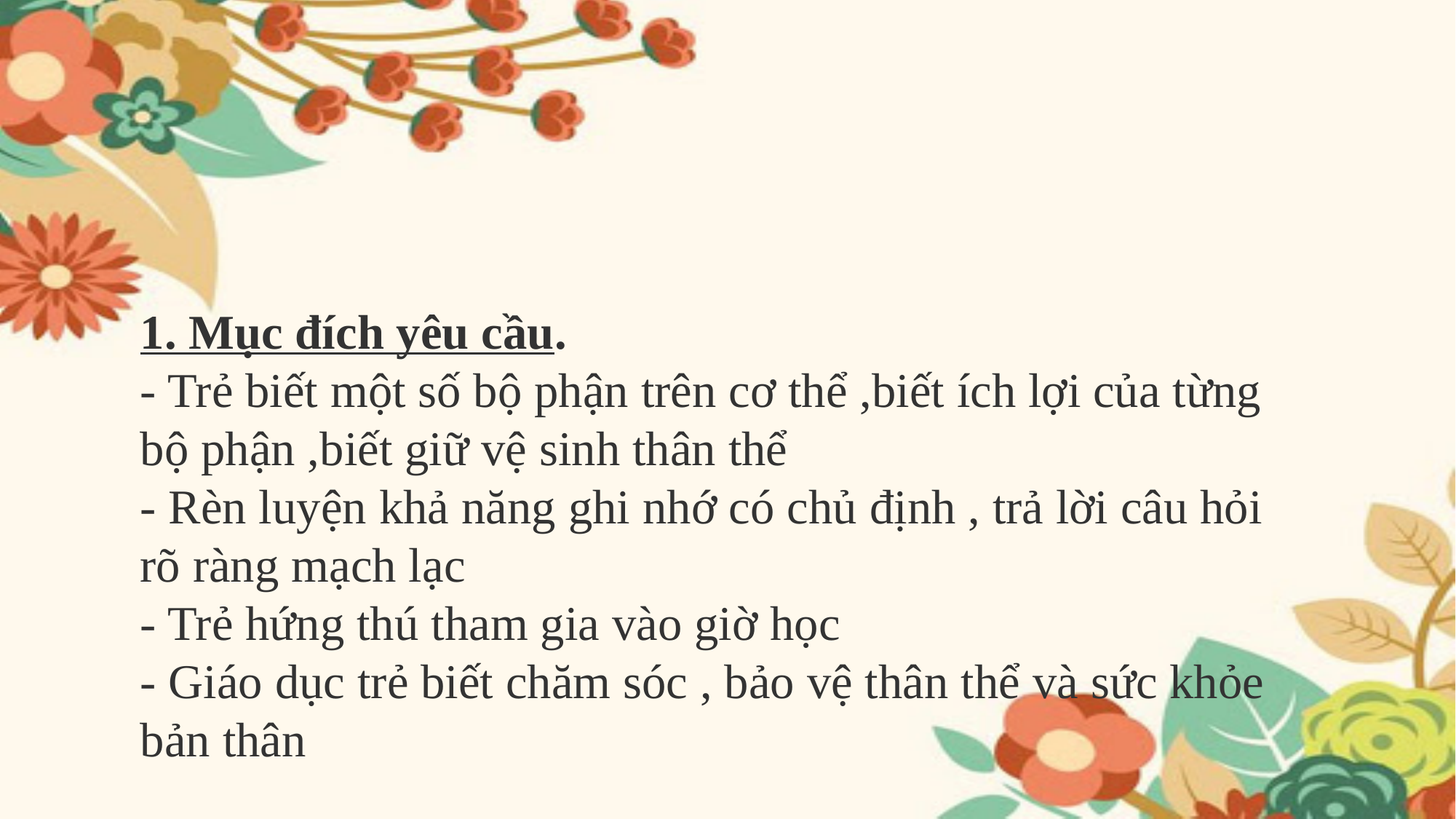

1. Mục đích yêu cầu.
- Trẻ biết một số bộ phận trên cơ thể ,biết ích lợi của từng bộ phận ,biết giữ vệ sinh thân thể
- Rèn luyện khả năng ghi nhớ có chủ định , trả lời câu hỏi rõ ràng mạch lạc
- Trẻ hứng thú tham gia vào giờ học
- Giáo dục trẻ biết chăm sóc , bảo vệ thân thể và sức khỏe bản thân